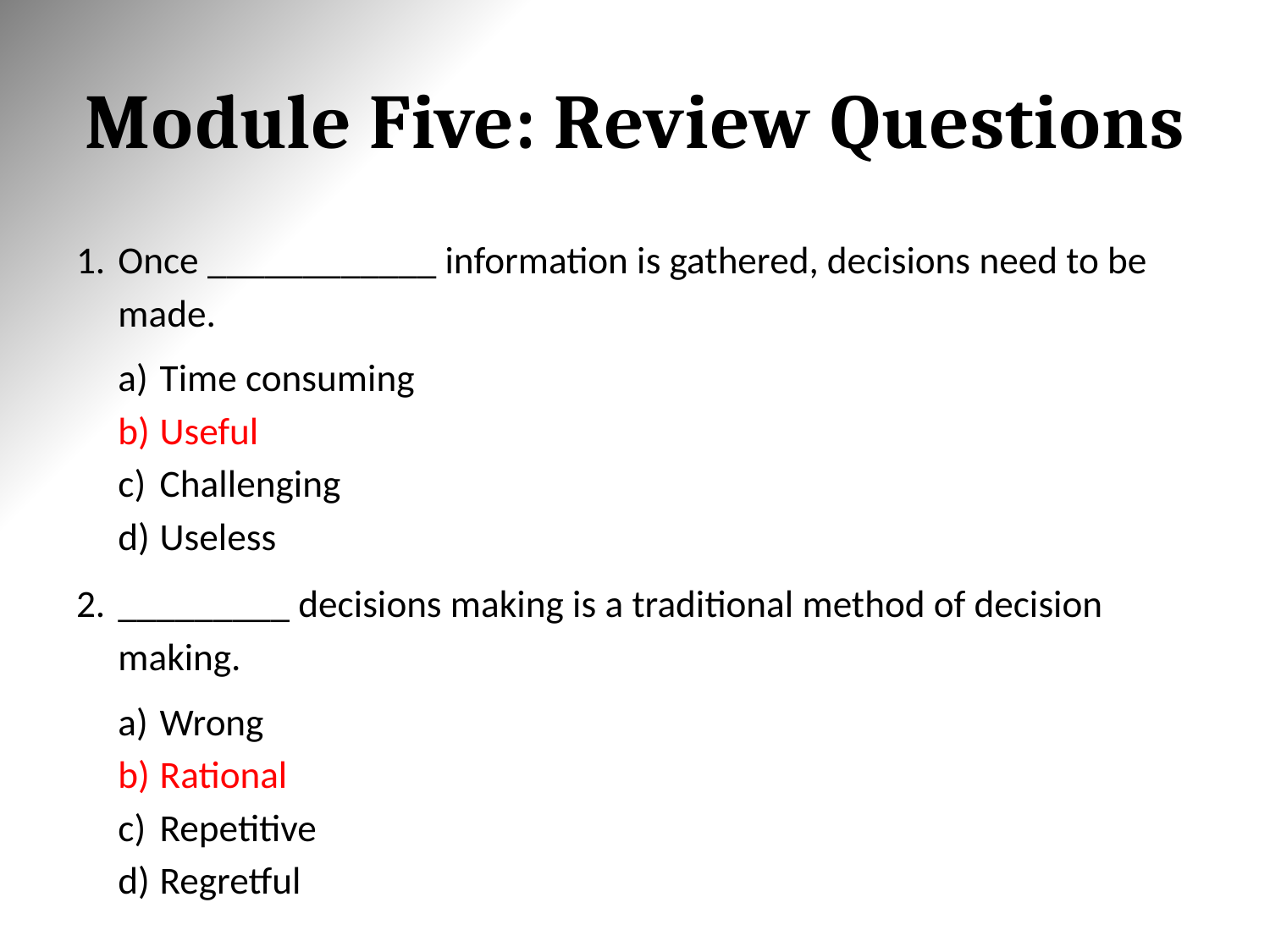

# Module Five: Review Questions
Once ____________ information is gathered, decisions need to be made.
Time consuming
Useful
Challenging
Useless
_________ decisions making is a traditional method of decision making.
Wrong
Rational
Repetitive
Regretful